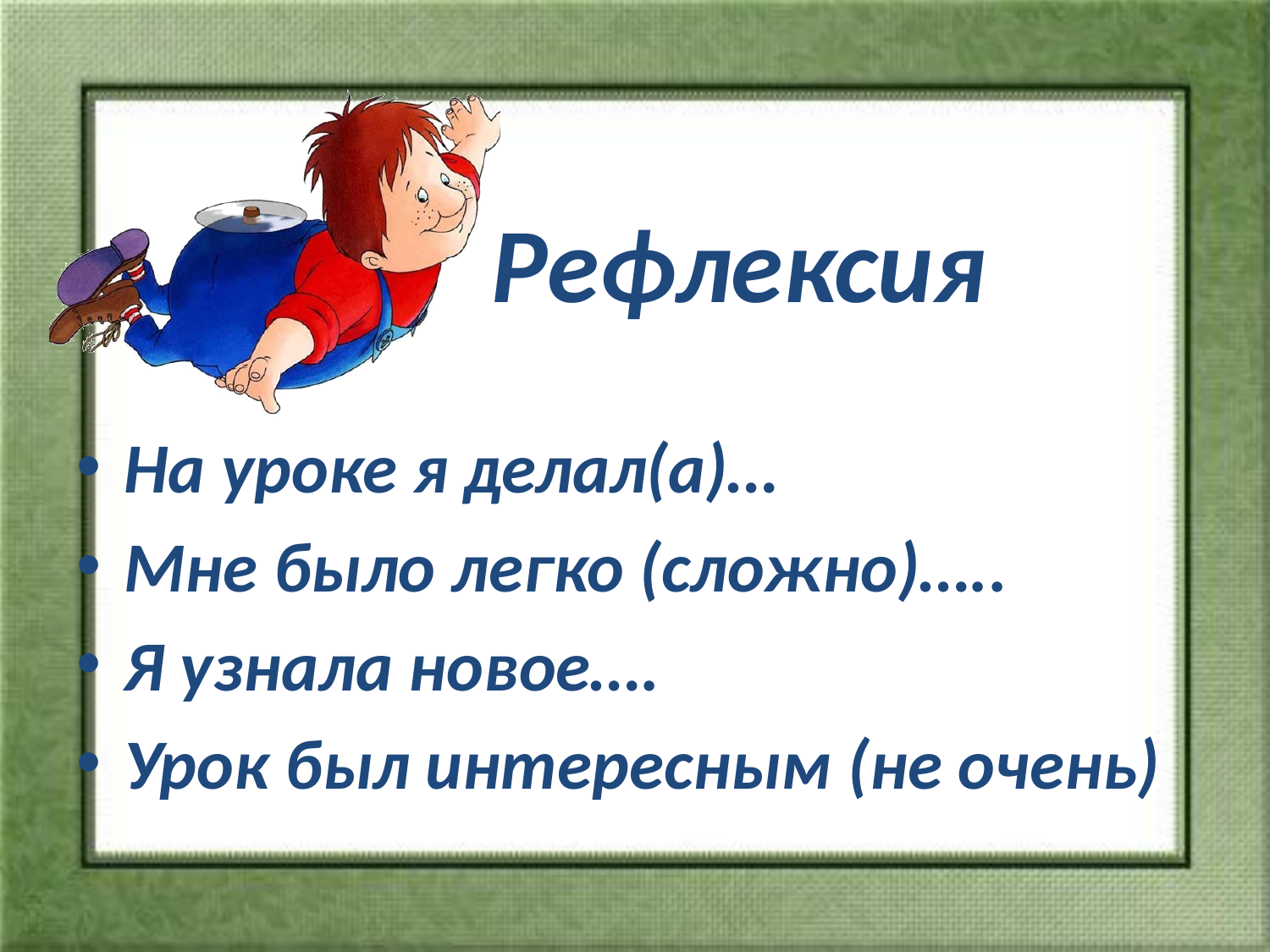

# Рефлексия
На уроке я делал(а)…
Мне было легко (сложно)…..
Я узнала новое….
Урок был интересным (не очень)